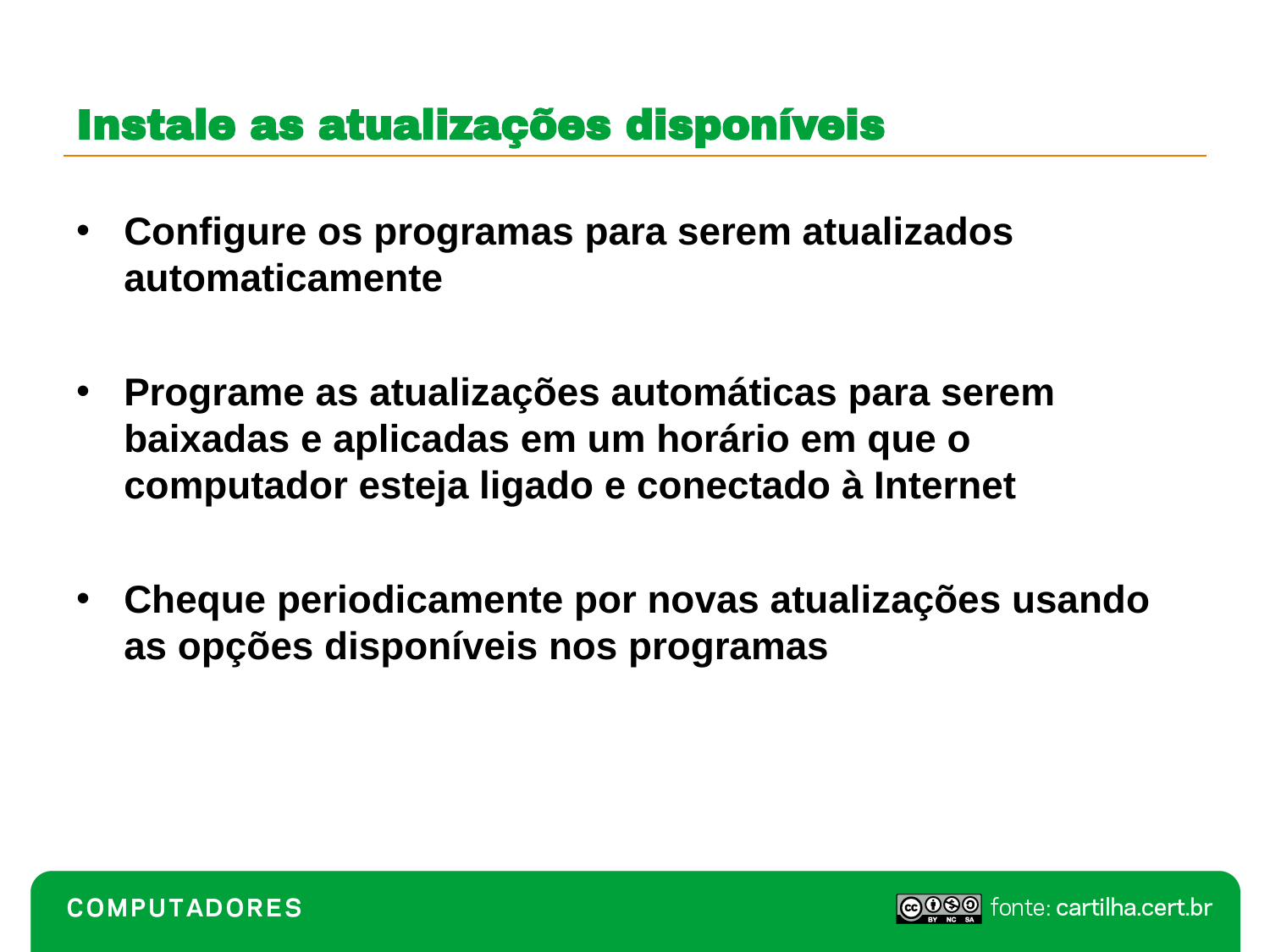

# Instale as atualizações disponíveis
Configure os programas para serem atualizados automaticamente

Programe as atualizações automáticas para serem baixadas e aplicadas em um horário em que o computador esteja ligado e conectado à Internet

Cheque periodicamente por novas atualizações usando as opções disponíveis nos programas